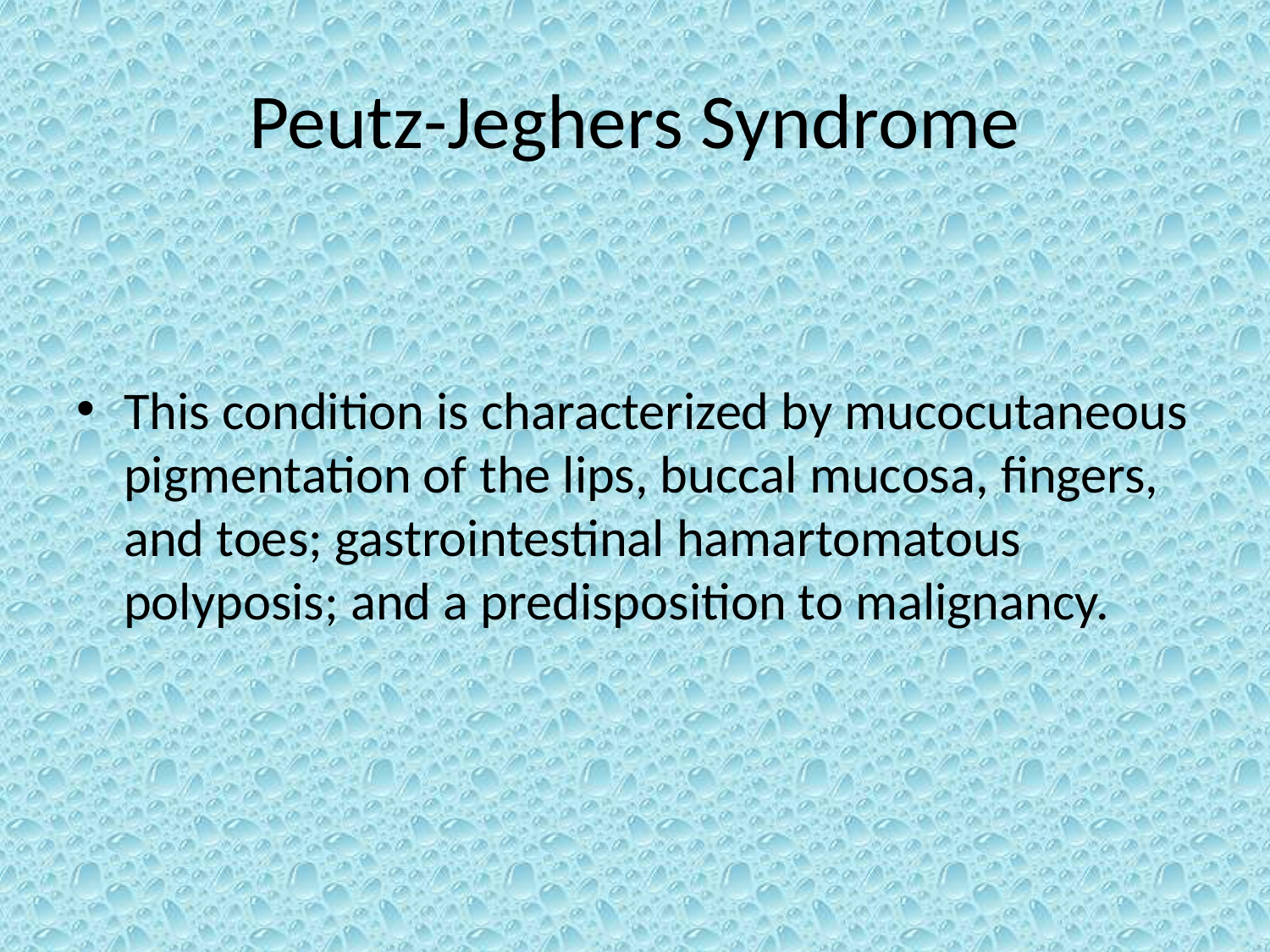

# Peutz-Jeghers Syndrome

This condition is characterized by mucocutaneous pigmentation of the lips, buccal mucosa, fingers, and toes; gastrointestinal hamartomatous polyposis; and a predisposition to malignancy.